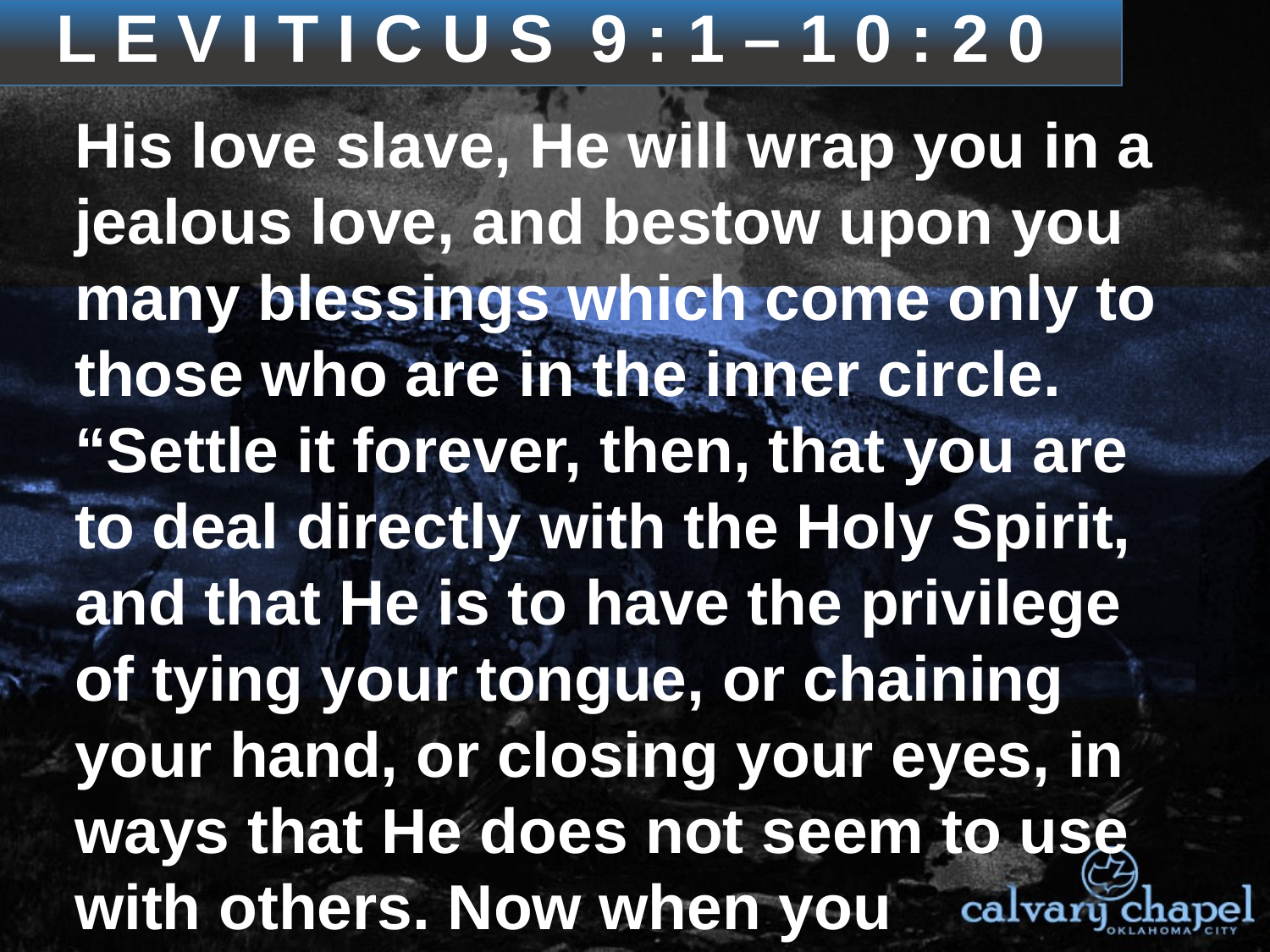

3 : 1 – 4 : 3 5
L E V I T I C U S  9 : 1 – 1 0 : 2 0
His love slave, He will wrap you in a jealous love, and bestow upon you many blessings which come only to those who are in the inner circle.
“Settle it forever, then, that you are to deal directly with the Holy Spirit, and that He is to have the privilege of tying your tongue, or chaining your hand, or closing your eyes, in ways that He does not seem to use with others. Now when you